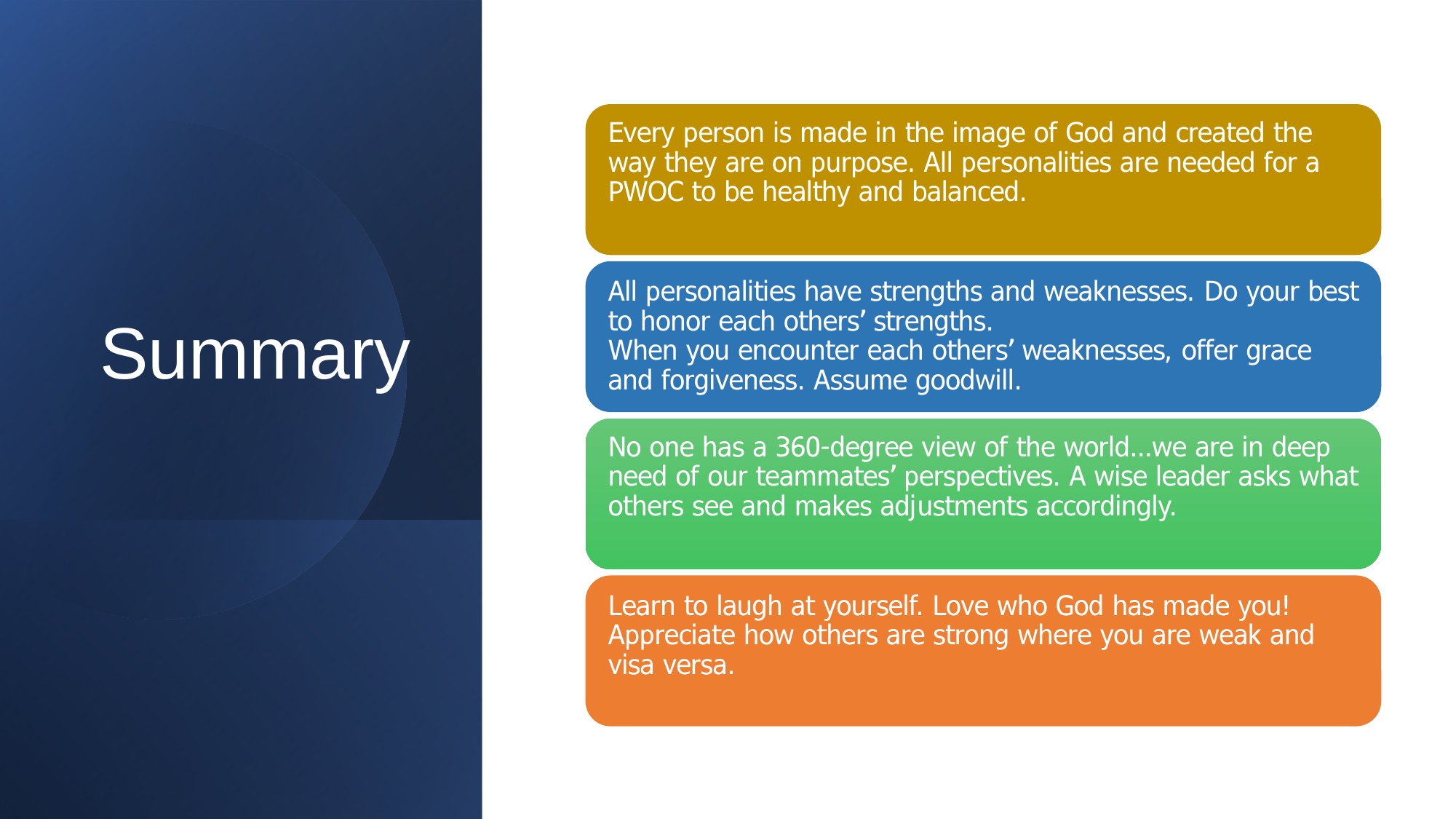

Every person is made in the image of God and created the way they are on purpose. All personalities are needed for a PWOC to be healthy and balanced.
All personalities have strengths and weaknesses. Do your best to honor each others’ strengths.                                     When you encounter each others’ weaknesses, offer grace and forgiveness. Assume goodwill.
No one has a 360-degree view of the world…we are in deep need of our teammates’ perspectives. A wise leader asks what others see and makes adjustments accordingly.
Learn to laugh at yourself. Love who God has made you! Appreciate how others are strong where you are weak and visa versa.

# Summary